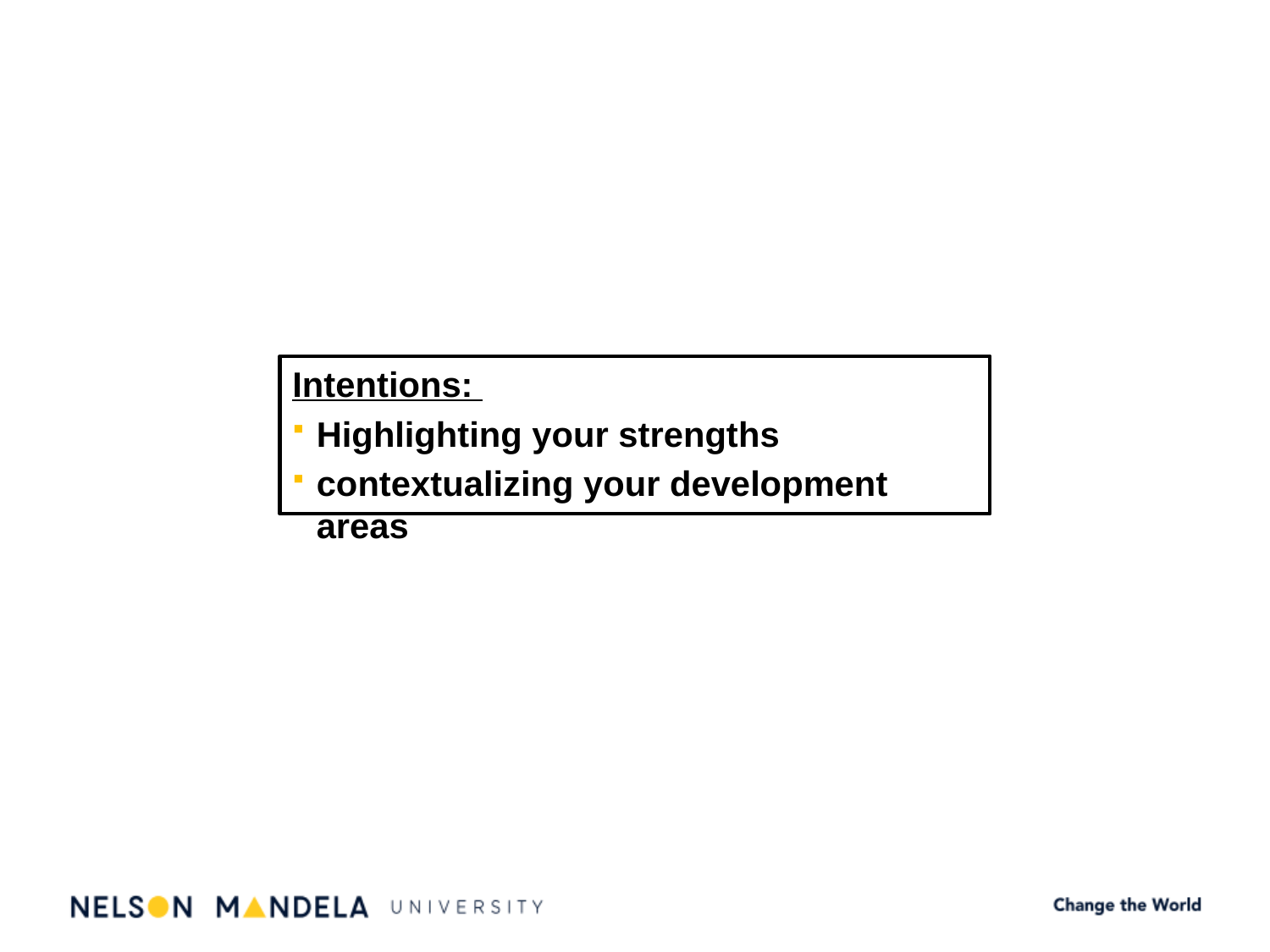

Intentions:
Highlighting your strengths
contextualizing your development areas